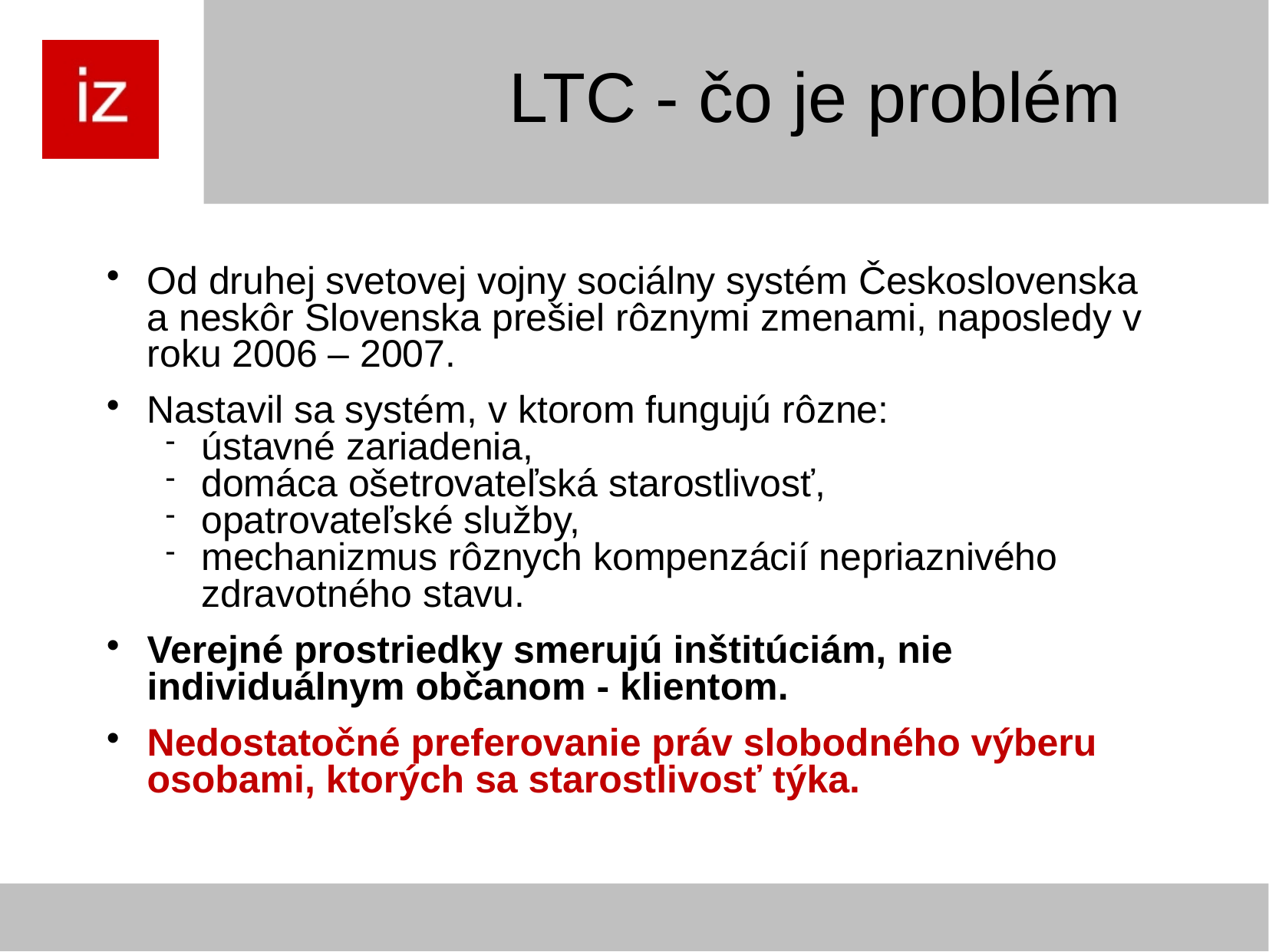

LTC - čo je problém
Od druhej svetovej vojny sociálny systém Československa a neskôr Slovenska prešiel rôznymi zmenami, naposledy v roku 2006 – 2007.
Nastavil sa systém, v ktorom fungujú rôzne:
ústavné zariadenia,
domáca ošetrovateľská starostlivosť,
opatrovateľské služby,
mechanizmus rôznych kompenzácií nepriaznivého zdravotného stavu.
Verejné prostriedky smerujú inštitúciám, nie individuálnym občanom - klientom.
Nedostatočné preferovanie práv slobodného výberu osobami, ktorých sa starostlivosť týka.